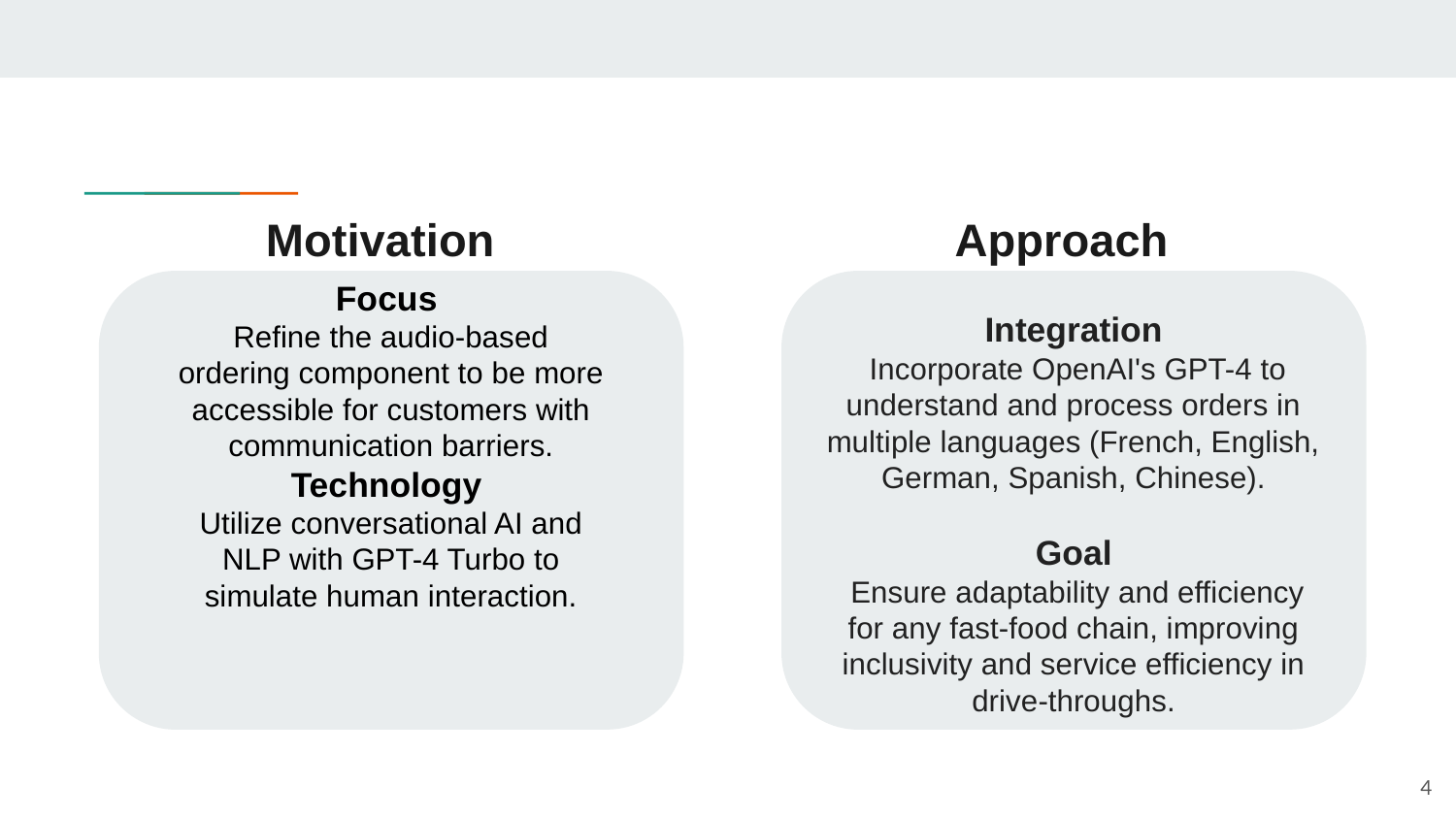

# Motivation
Approach
Focus
Refine the audio-based ordering component to be more accessible for customers with communication barriers.
Technology
Utilize conversational AI and NLP with GPT-4 Turbo to simulate human interaction.

Integration
 Incorporate OpenAI's GPT-4 to understand and process orders in multiple languages (French, English, German, Spanish, Chinese).

Goal
 Ensure adaptability and efficiency for any fast-food chain, improving inclusivity and service efficiency in drive-throughs.
4